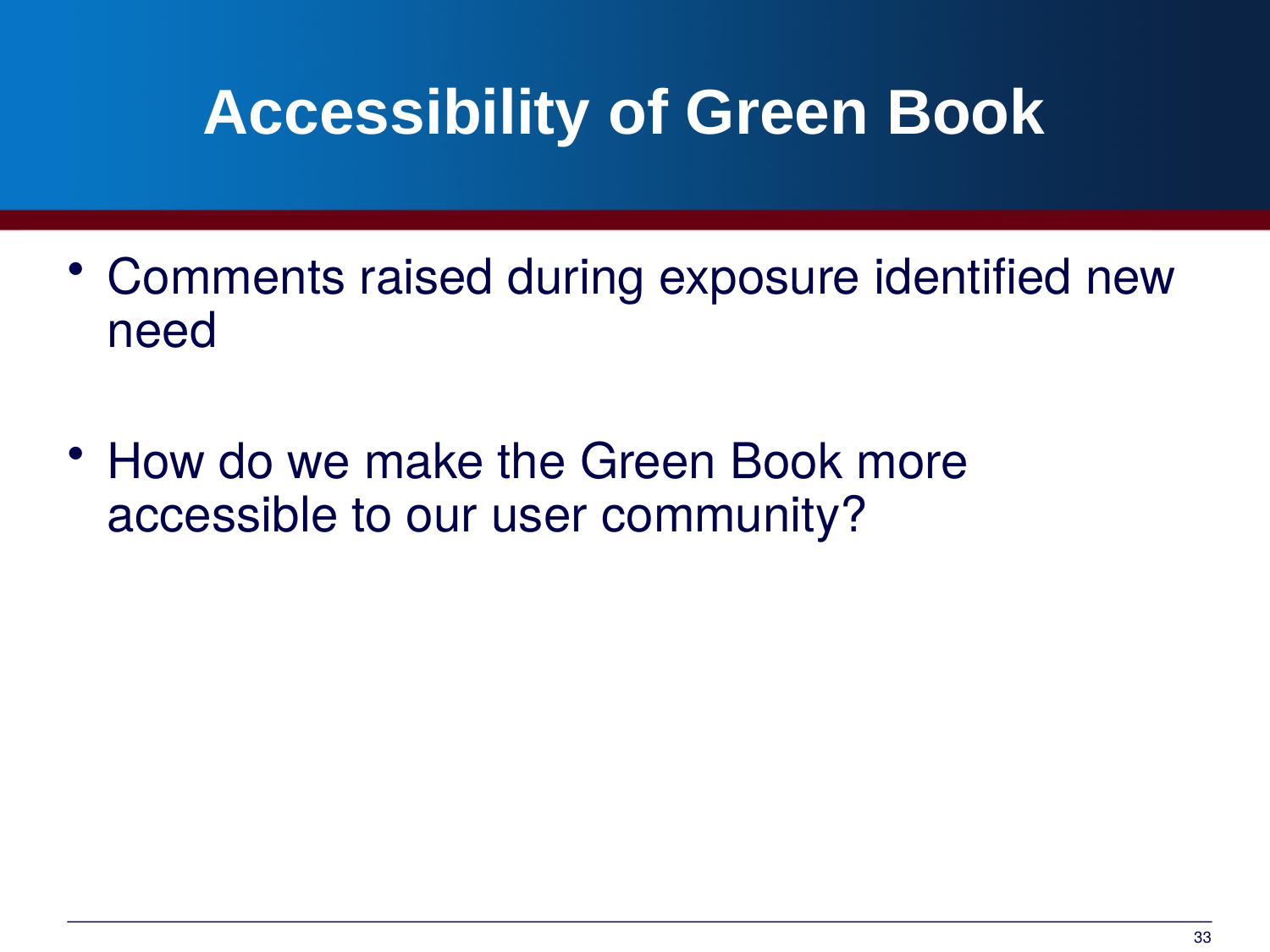

# Accessibility of Green Book
Comments raised during exposure identified new need

How do we make the Green Book more accessible to our user community?
33